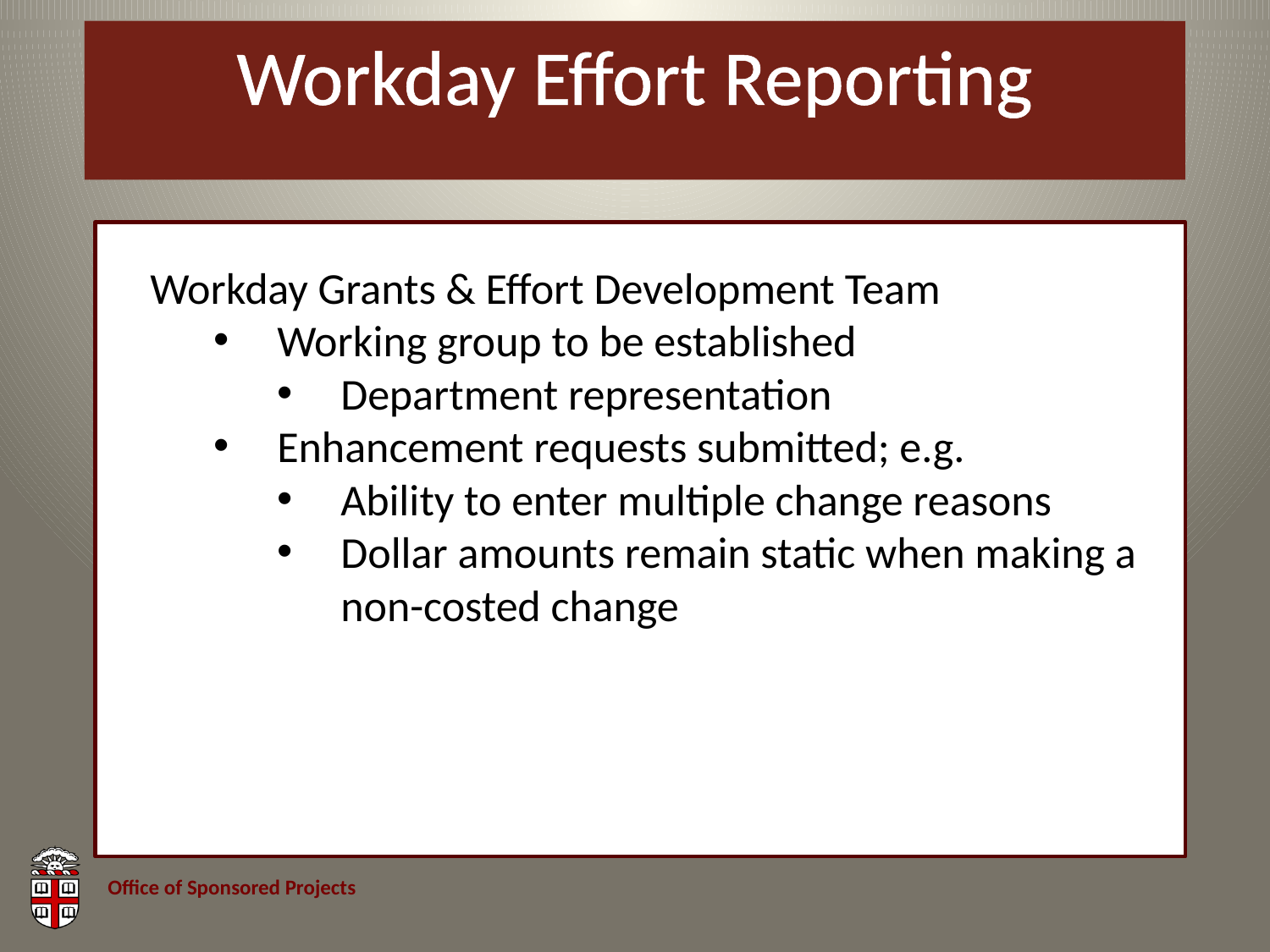

# Workday Effort Reporting
Workday Grants & Effort Development Team
Working group to be established
Department representation
Enhancement requests submitted; e.g.
Ability to enter multiple change reasons
Dollar amounts remain static when making a non-costed change